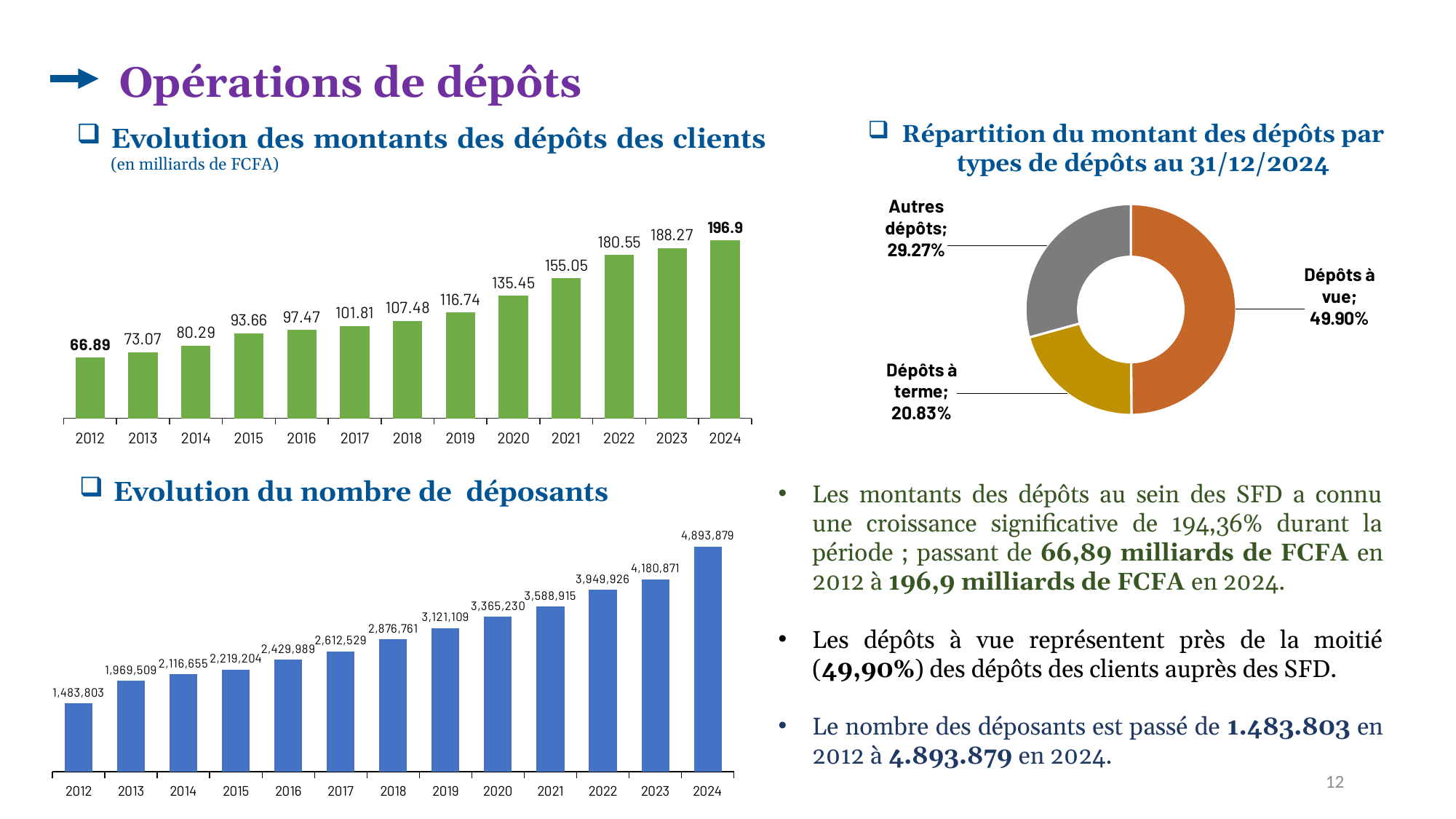

Opérations de dépôts
Evolution des montants des dépôts des clients (en milliards de FCFA)
Répartition du montant des dépôts par types de dépôts au 31/12/2024

### Chart

| Category |  |
|---|---|
| Dépôts à vue | 0.4990255555316801 |
| Dépôts à terme | 0.20830191512870258 |
| Autres dépôts | 0.2926725293396173 |

### Chart

| Category |  |
|---|---|
| 2012 | 66.89 |
| 2013 | 73.07 |
| 2014 | 80.29 |
| 2015 | 93.66 |
| 2016 | 97.47 |
| 2017 | 101.81 |
| 2018 | 107.48 |
| 2019 | 116.74 |
| 2020 | 135.45 |
| 2021 | 155.05 |
| 2022 | 180.55 |
| 2023 | 188.27 |
| 2024 | 196.9 |
Evolution du nombre de  déposants

### Chart

| Category |  |
|---|---|
| 2012 | 1483803.0 |
| 2013 | 1969509.0 |
| 2014 | 2116655.0 |
| 2015 | 2219204.0 |
| 2016 | 2429989.0 |
| 2017 | 2612529.0 |
| 2018 | 2876761.0 |
| 2019 | 3121109.0 |
| 2020 | 3365230.0 |
| 2021 | 3588915.0 |
| 2022 | 3949926.0 |
| 2023 | 4180871.0 |
| 2024 | 4893879.0 |
Les montants des dépôts au sein des SFD a connu une croissance significative de 194,36% durant la période ; passant de 66,89 milliards de FCFA en 2012 à 196,9 milliards de FCFA en 2024.

Les dépôts à vue représentent près de la moitié (49,90%) des dépôts des clients auprès des SFD.

Le nombre des déposants est passé de 1.483.803 en 2012 à 4.893.879 en 2024.

12